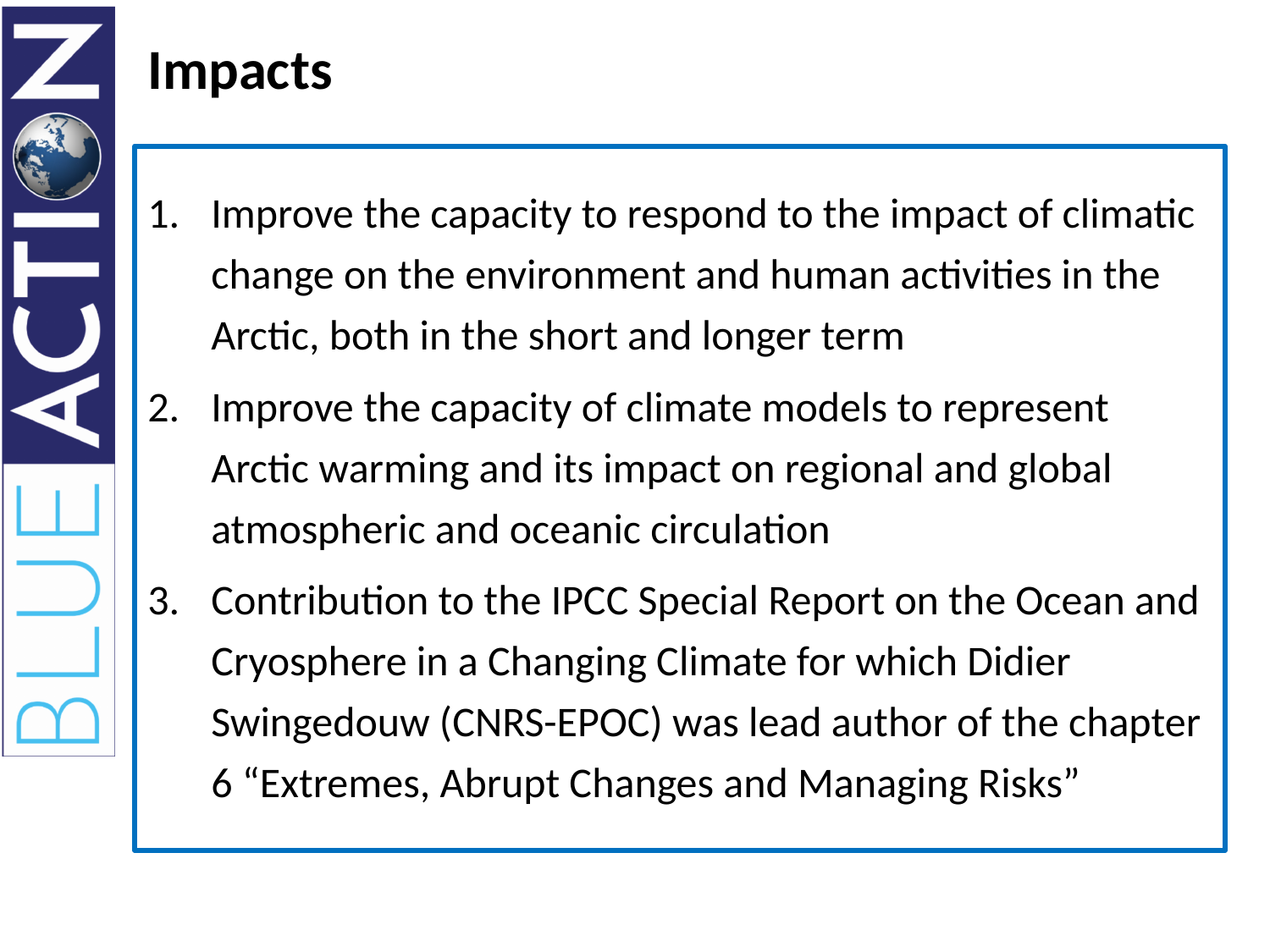

# Impacts

Improve the capacity to respond to the impact of climatic change on the environment and human activities in the Arctic, both in the short and longer term
Improve the capacity of climate models to represent Arctic warming and its impact on regional and global atmospheric and oceanic circulation
Contribution to the IPCC Special Report on the Ocean and Cryosphere in a Changing Climate for which Didier Swingedouw (CNRS-EPOC) was lead author of the chapter 6 “Extremes, Abrupt Changes and Managing Risks”